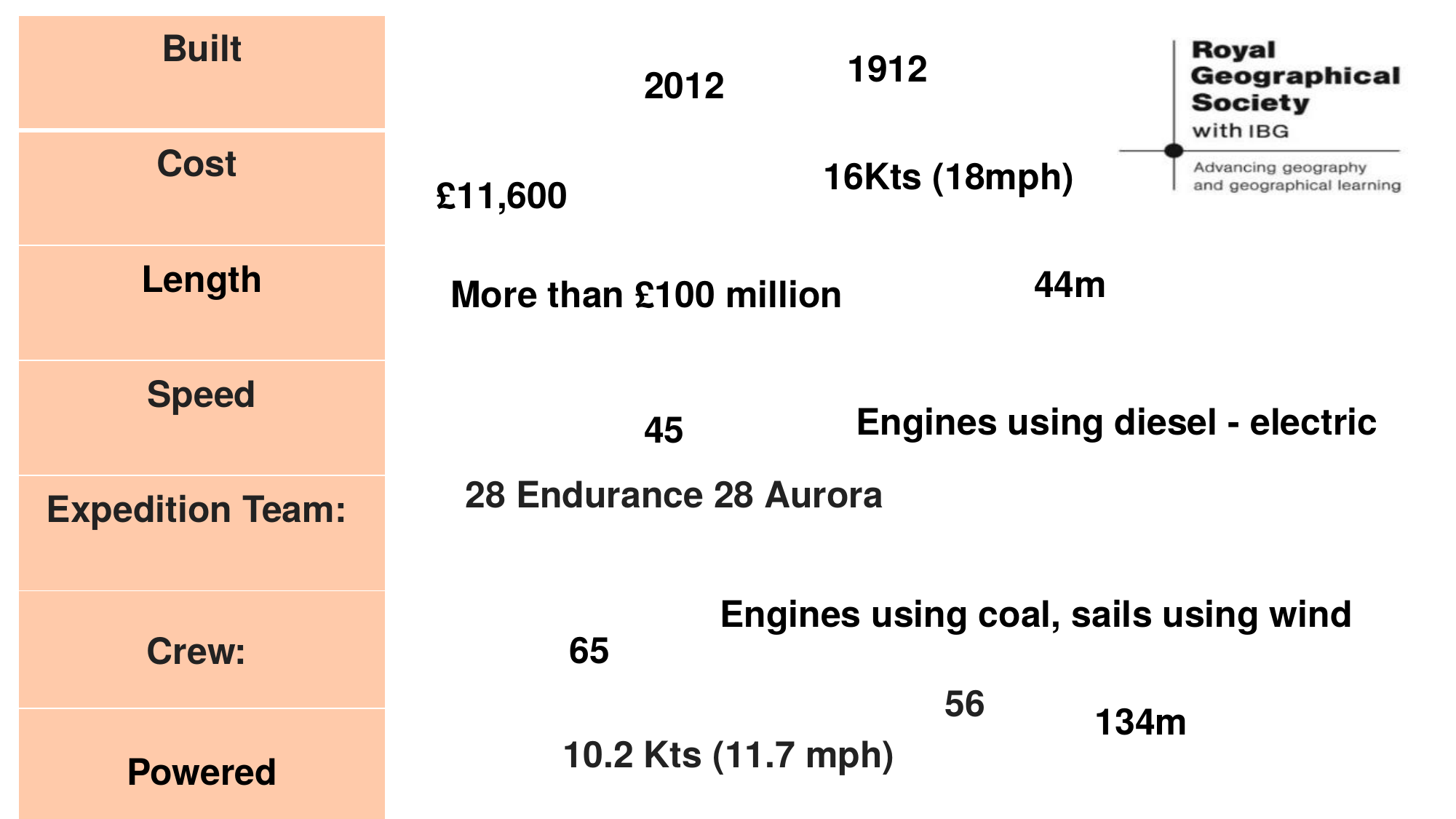

| Built |
| --- |
| Cost |
| Length |
| Speed |
| Expedition Team: |
| Crew: |
| Powered |
1912
2012
16Kts (18mph)
£11,600
44m
More than £100 million
Engines using diesel - electric
45
28 Endurance 28 Aurora
Engines using coal, sails using wind
 65
56
134m
10.2 Kts (11.7 mph)
7